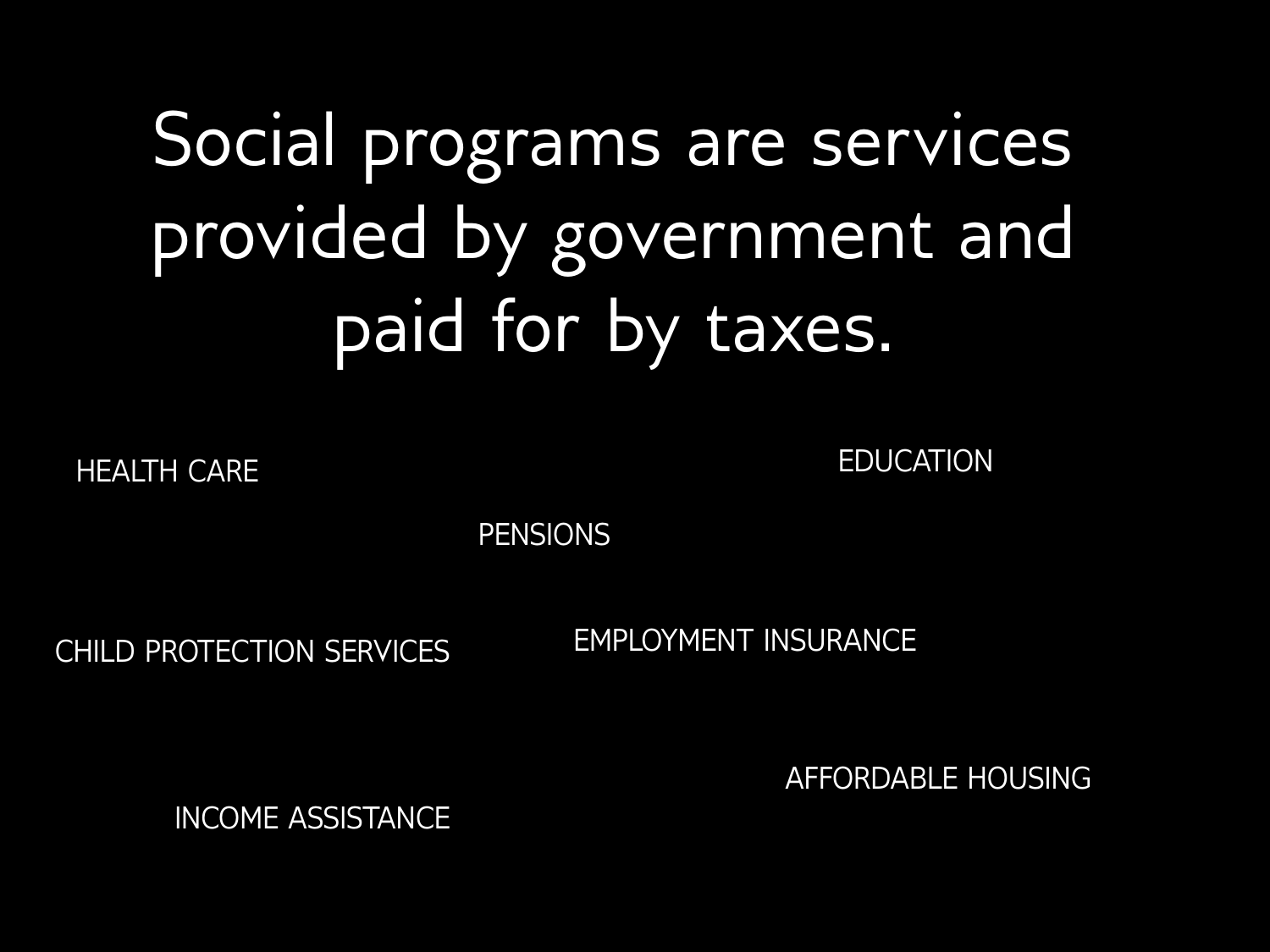

# Social programs are services provided by government and paid for by taxes.
EDUCATION
HEALTH CARE
PENSIONS
EMPLOYMENT INSURANCE
CHILD PROTECTION SERVICES
AFFORDABLE HOUSING
INCOME ASSISTANCE